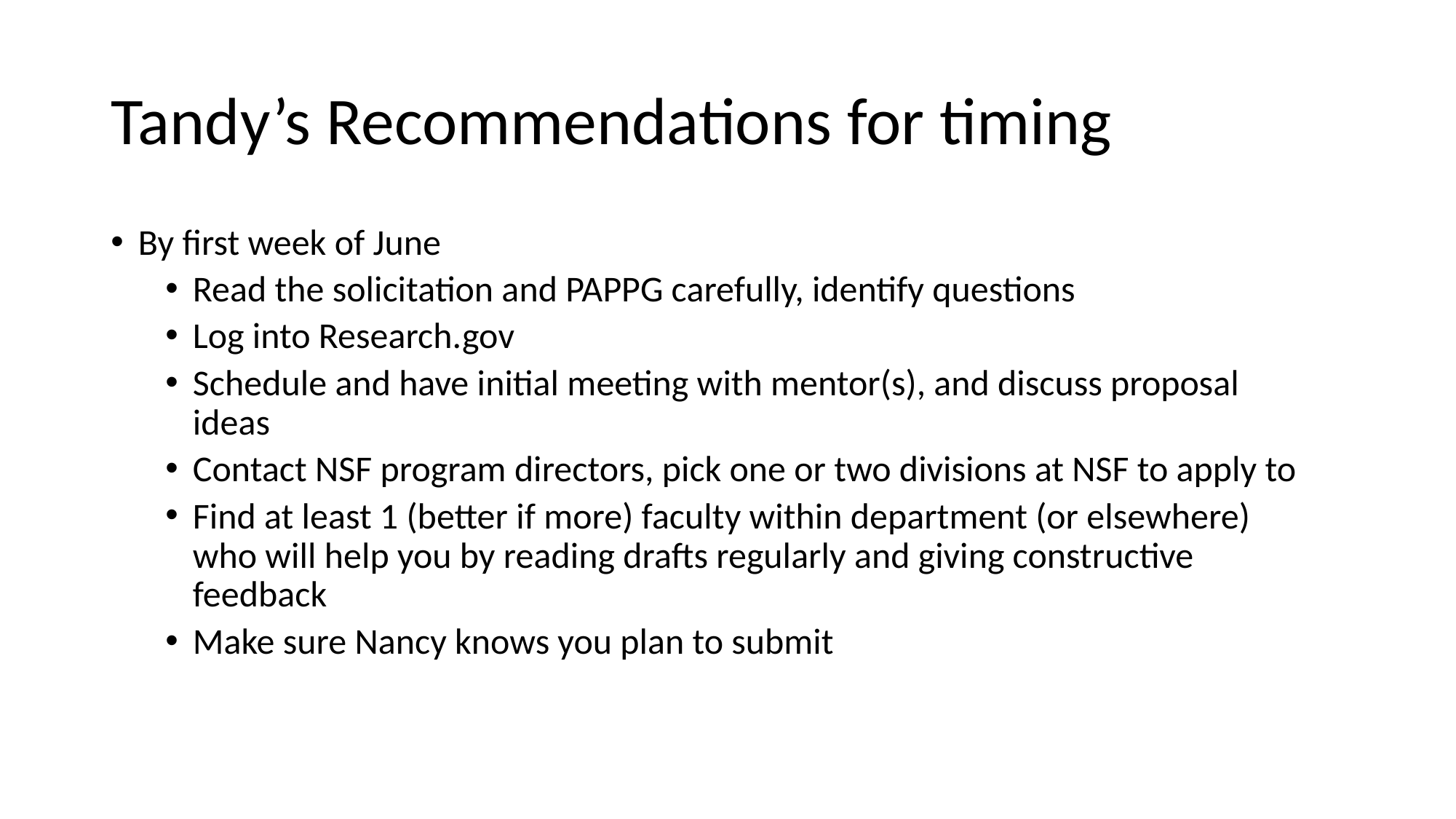

# Tandy’s Recommendations for timing
By first week of June
Read the solicitation and PAPPG carefully, identify questions
Log into Research.gov
Schedule and have initial meeting with mentor(s), and discuss proposal ideas
Contact NSF program directors, pick one or two divisions at NSF to apply to
Find at least 1 (better if more) faculty within department (or elsewhere) who will help you by reading drafts regularly and giving constructive feedback
Make sure Nancy knows you plan to submit